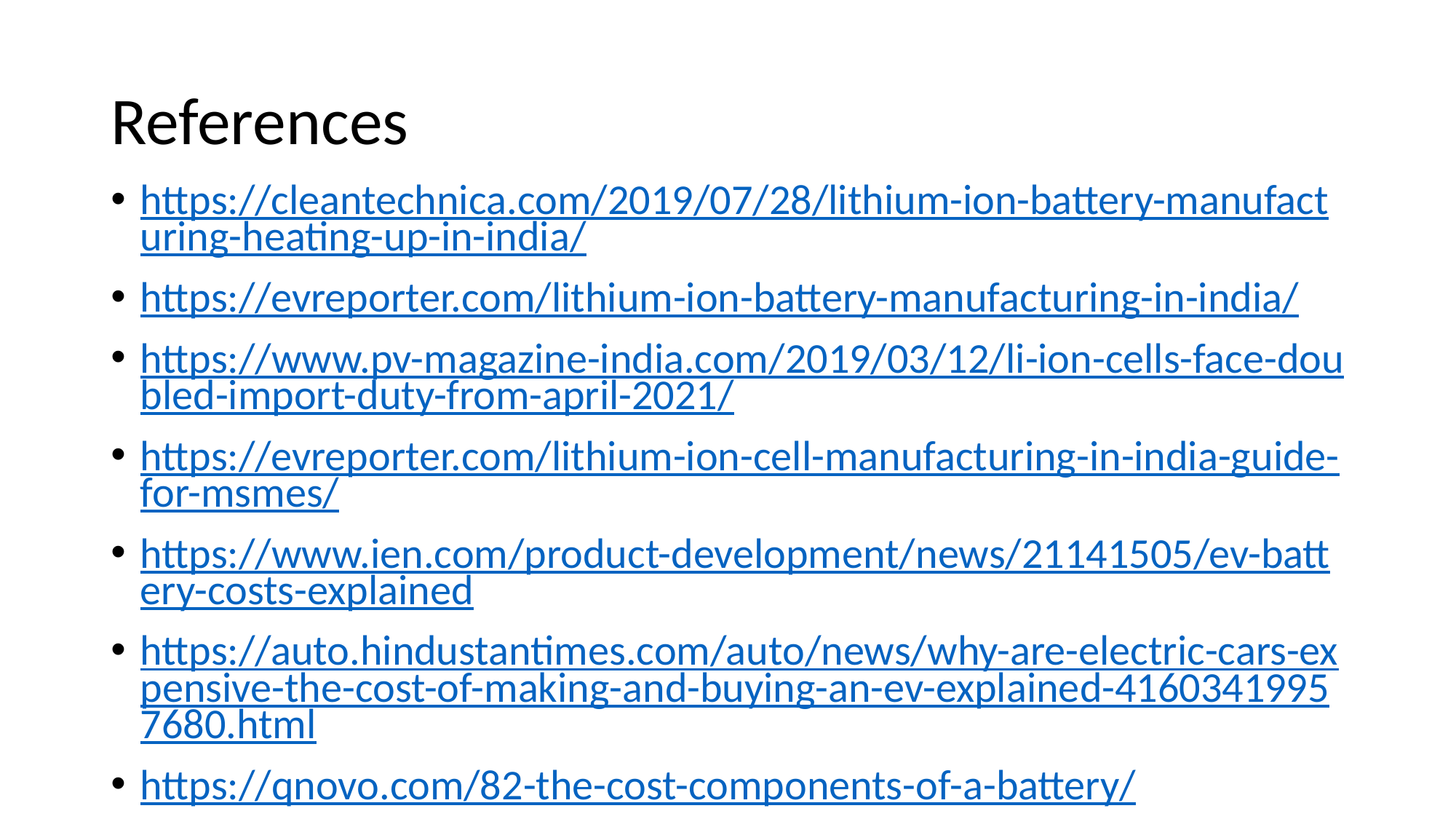

# References
https://cleantechnica.com/2019/07/28/lithium-ion-battery-manufacturing-heating-up-in-india/
https://evreporter.com/lithium-ion-battery-manufacturing-in-india/
https://www.pv-magazine-india.com/2019/03/12/li-ion-cells-face-doubled-import-duty-from-april-2021/
https://evreporter.com/lithium-ion-cell-manufacturing-in-india-guide-for-msmes/
https://www.ien.com/product-development/news/21141505/ev-battery-costs-explained
https://auto.hindustantimes.com/auto/news/why-are-electric-cars-expensive-the-cost-of-making-and-buying-an-ev-explained-41603419957680.html
https://qnovo.com/82-the-cost-components-of-a-battery/
https://www.energy.gov/eere/vehicles/articles/fotw-1128-april-6-2020-innovations-automotive-battery-cell-composition